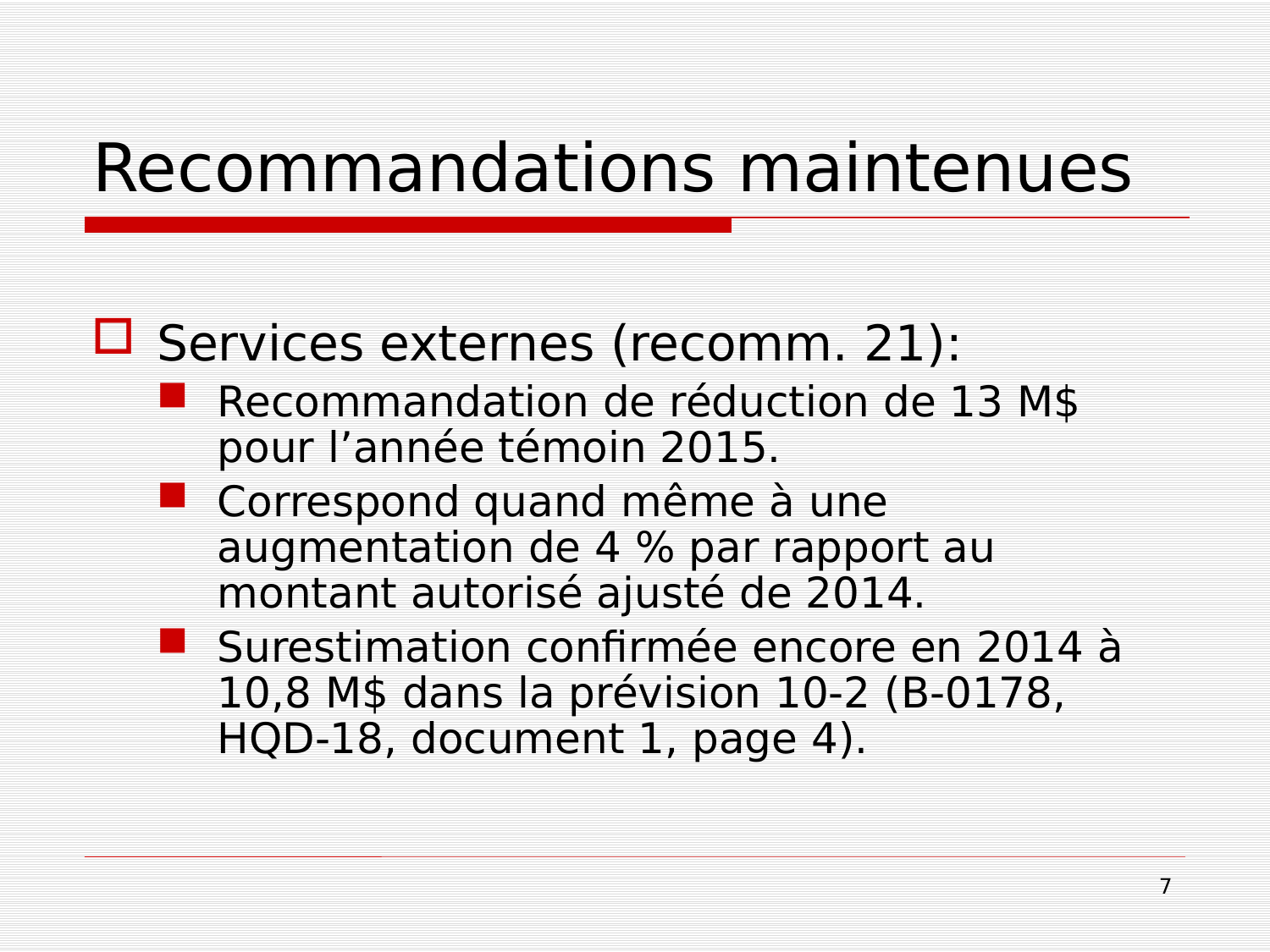

Recommandations maintenues

Services externes (recomm. 21):
Recommandation de réduction de 13 M$ pour l’année témoin 2015.
Correspond quand même à une augmentation de 4 % par rapport au montant autorisé ajusté de 2014.
Surestimation confirmée encore en 2014 à 10,8 M$ dans la prévision 10-2 (B-0178, HQD-18, document 1, page 4).

7